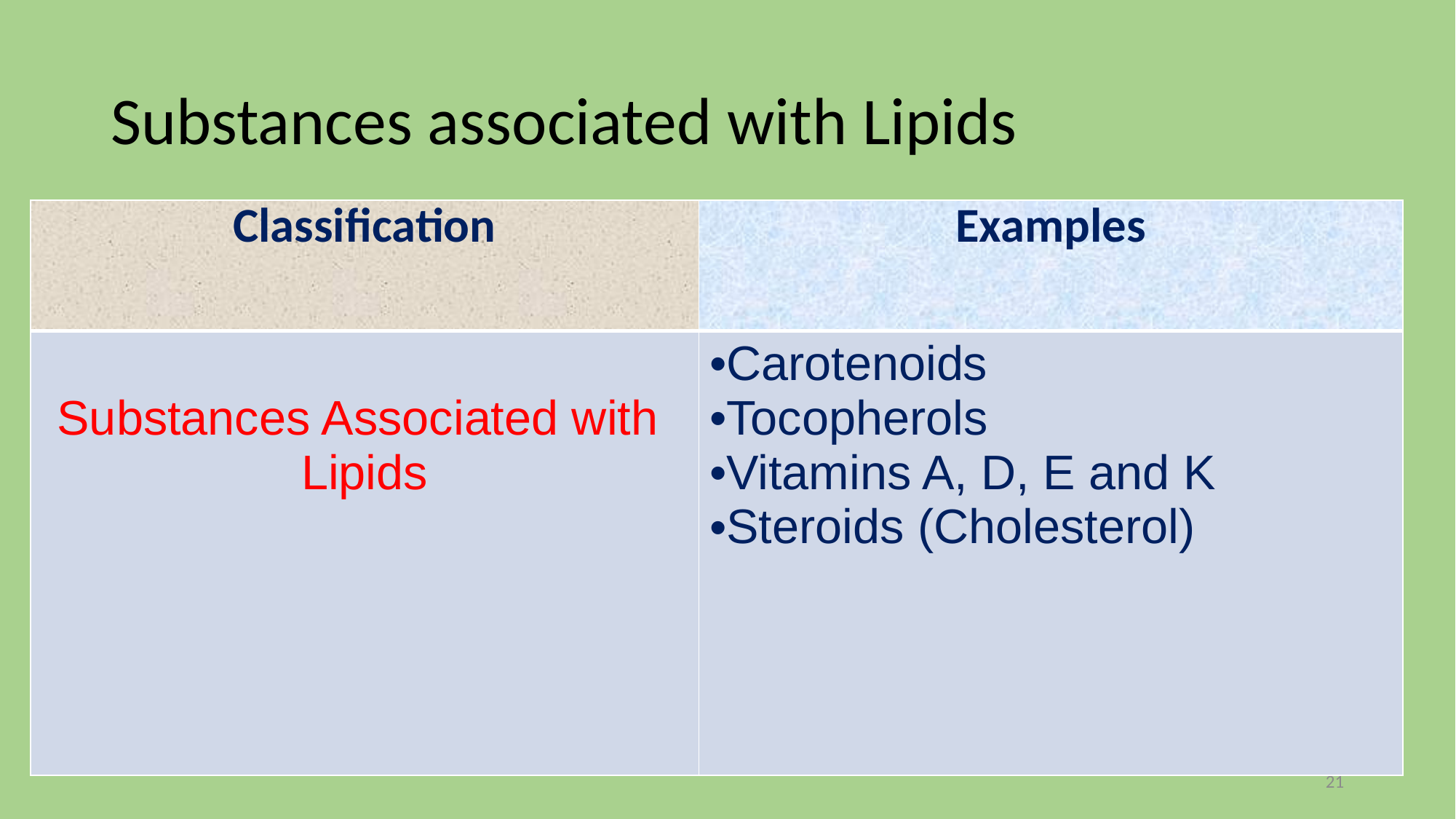

# Substances associated with Lipids
| Classification | Examples |
| --- | --- |
| Substances Associated with Lipids | Carotenoids Tocopherols Vitamins A, D, E and K Steroids (Cholesterol) |
21